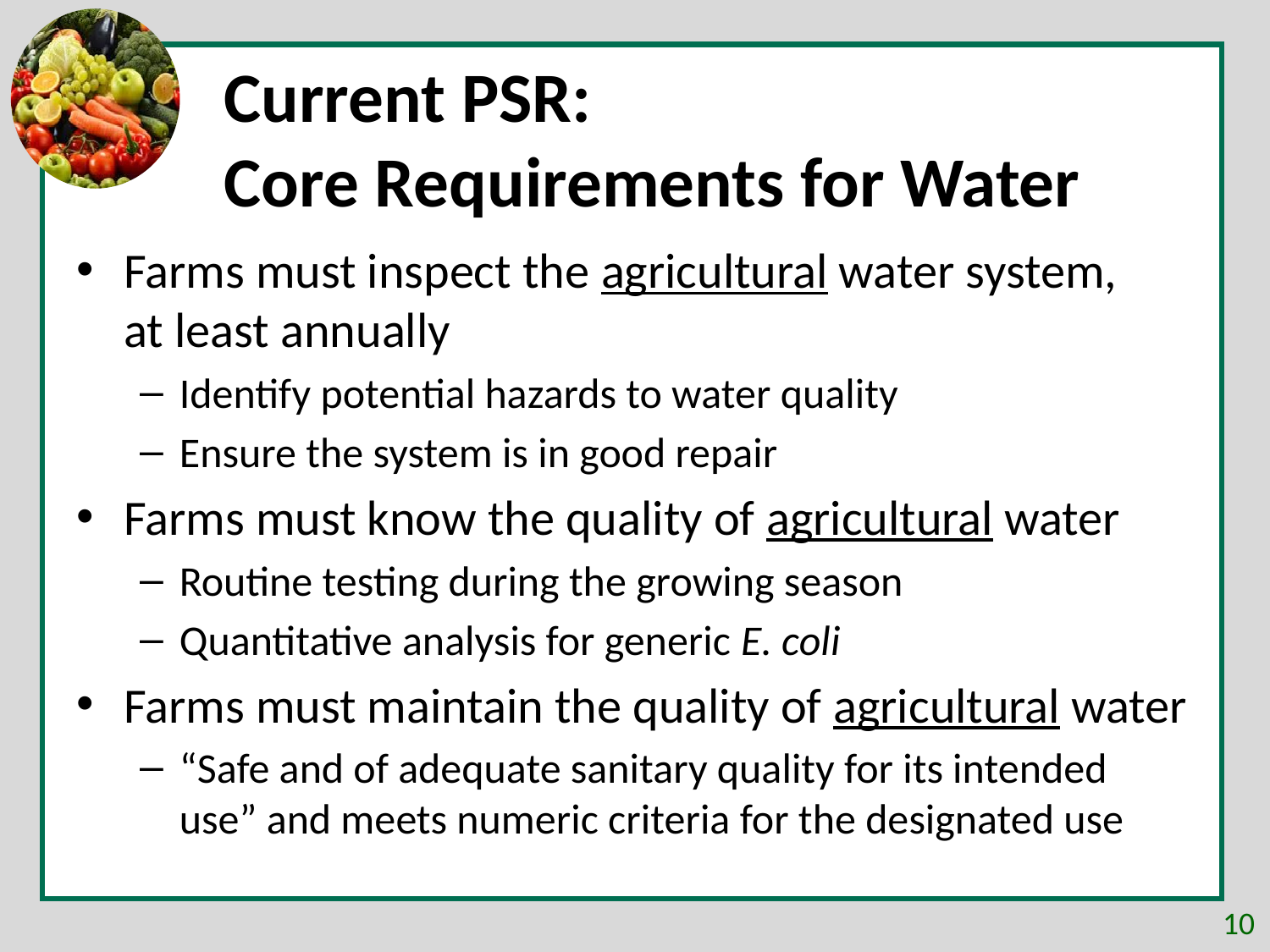

# Current PSR: Core Requirements for Water
Farms must inspect the agricultural water system,
at least annually
Identify potential hazards to water quality
Ensure the system is in good repair
Farms must know the quality of agricultural water
Routine testing during the growing season
Quantitative analysis for generic E. coli
Farms must maintain the quality of agricultural water
“Safe and of adequate sanitary quality for its intended use” and meets numeric criteria for the designated use